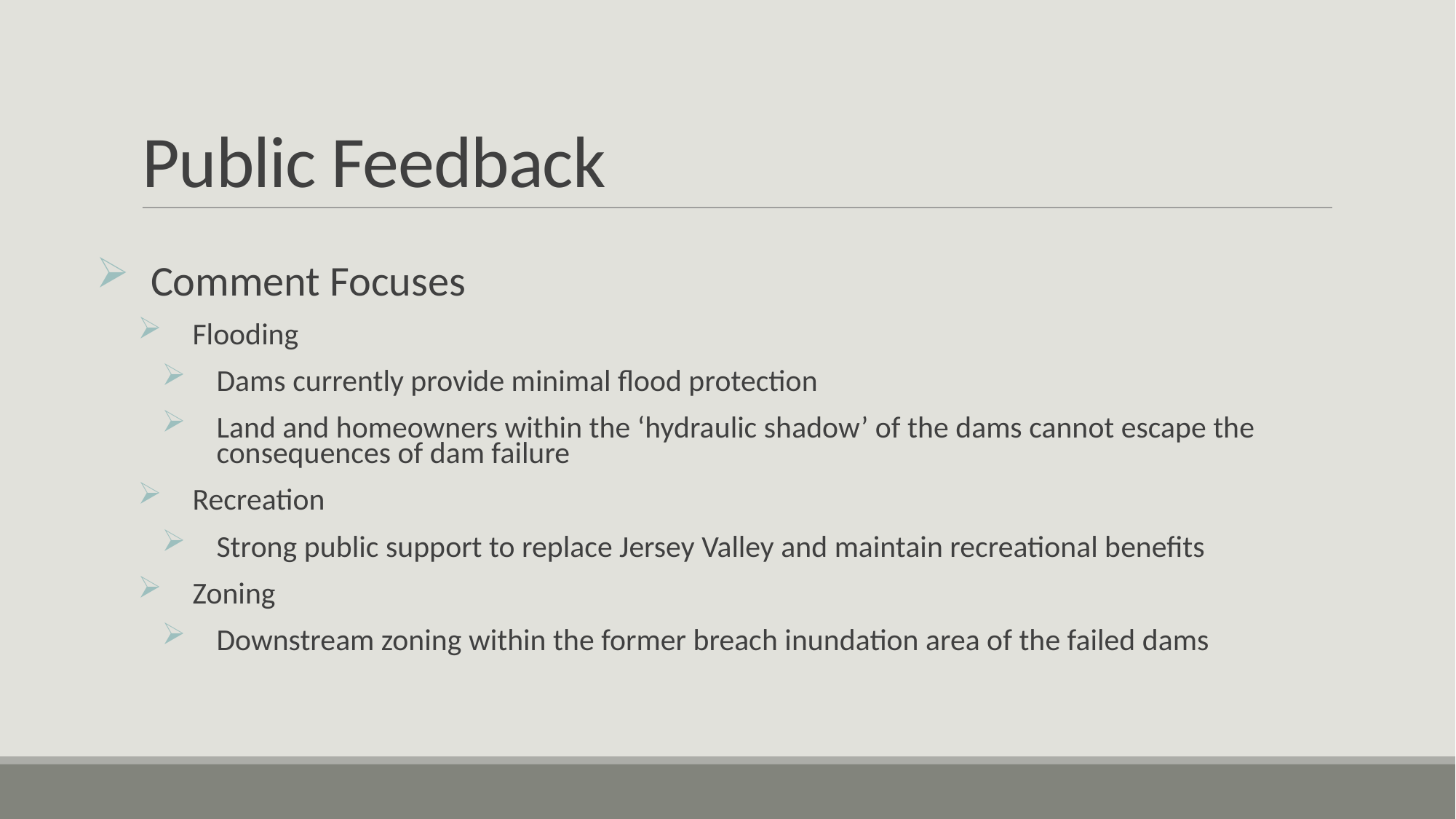

# Public Feedback

Comment Focuses
Flooding
Dams currently provide minimal flood protection
Land and homeowners within the ‘hydraulic shadow’ of the dams cannot escape the consequences of dam failure
Recreation
Strong public support to replace Jersey Valley and maintain recreational benefits
Zoning
Downstream zoning within the former breach inundation area of the failed dams